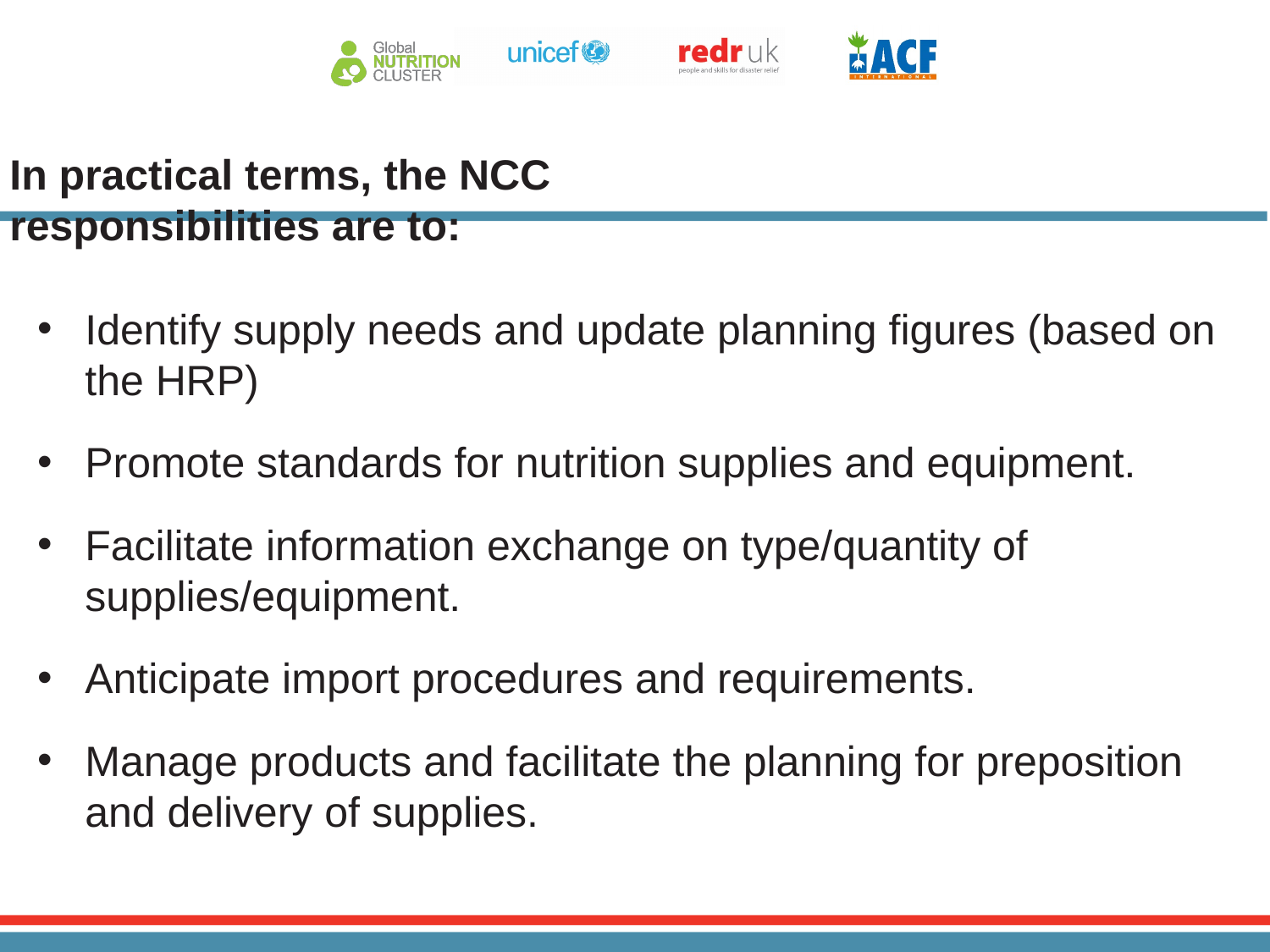

# In practical terms, the NCC responsibilities are to:
Identify supply needs and update planning figures (based on the HRP)
Promote standards for nutrition supplies and equipment.
Facilitate information exchange on type/quantity of supplies/equipment.
Anticipate import procedures and requirements.
Manage products and facilitate the planning for preposition and delivery of supplies.